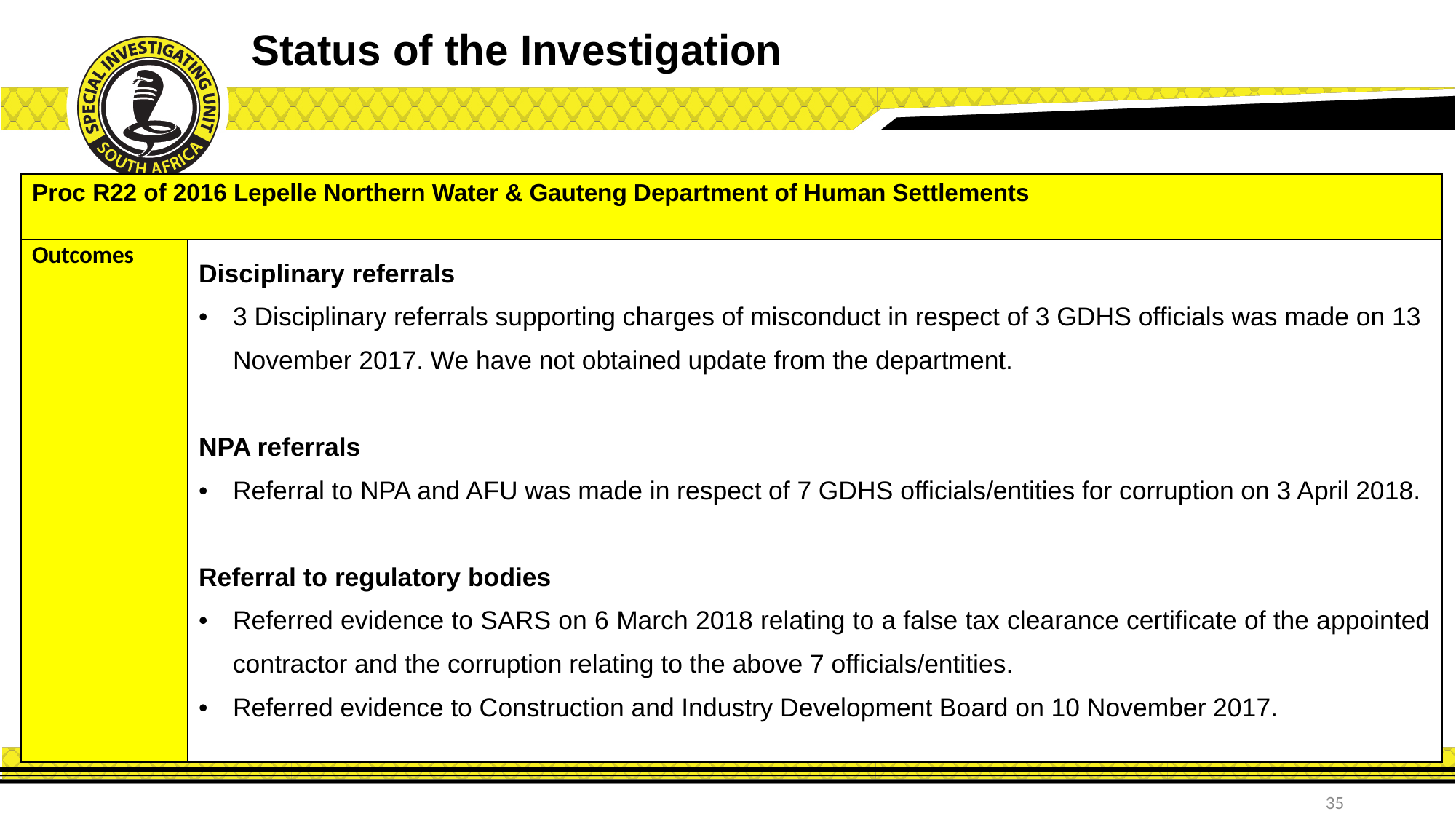

Status of the Investigation
| Proc R22 of 2016 Lepelle Northern Water & Gauteng Department of Human Settlements |  |
| --- | --- |
| Outcomes | Disciplinary referrals 3 Disciplinary referrals supporting charges of misconduct in respect of 3 GDHS officials was made on 13 November 2017. We have not obtained update from the department. NPA referrals Referral to NPA and AFU was made in respect of 7 GDHS officials/entities for corruption on 3 April 2018. Referral to regulatory bodies Referred evidence to SARS on 6 March 2018 relating to a false tax clearance certificate of the appointed contractor and the corruption relating to the above 7 officials/entities. Referred evidence to Construction and Industry Development Board on 10 November 2017. |
35